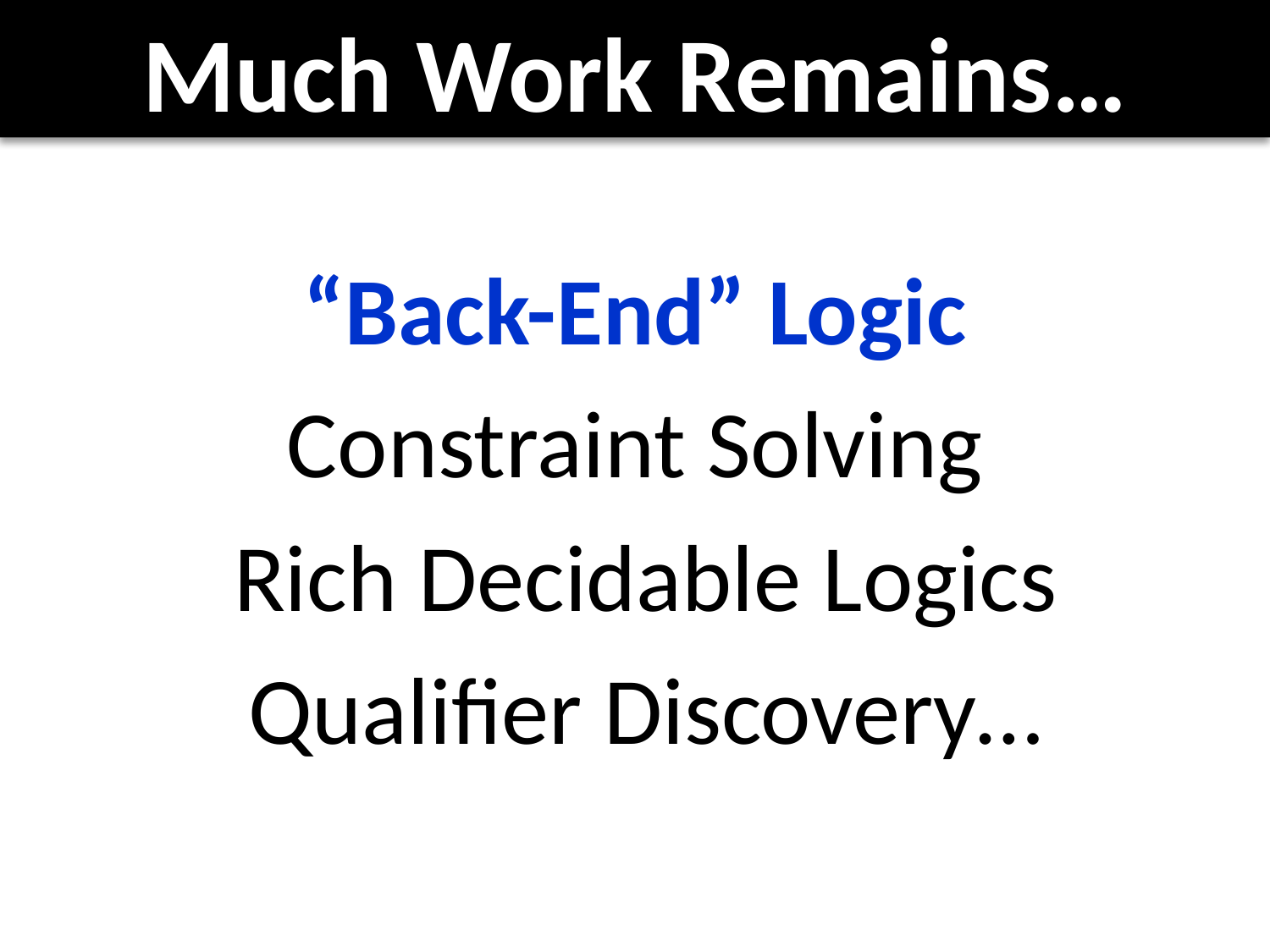

# Much Work Remains…
“Back-End” Logic
Constraint Solving
 Rich Decidable Logics
 Qualifier Discovery…